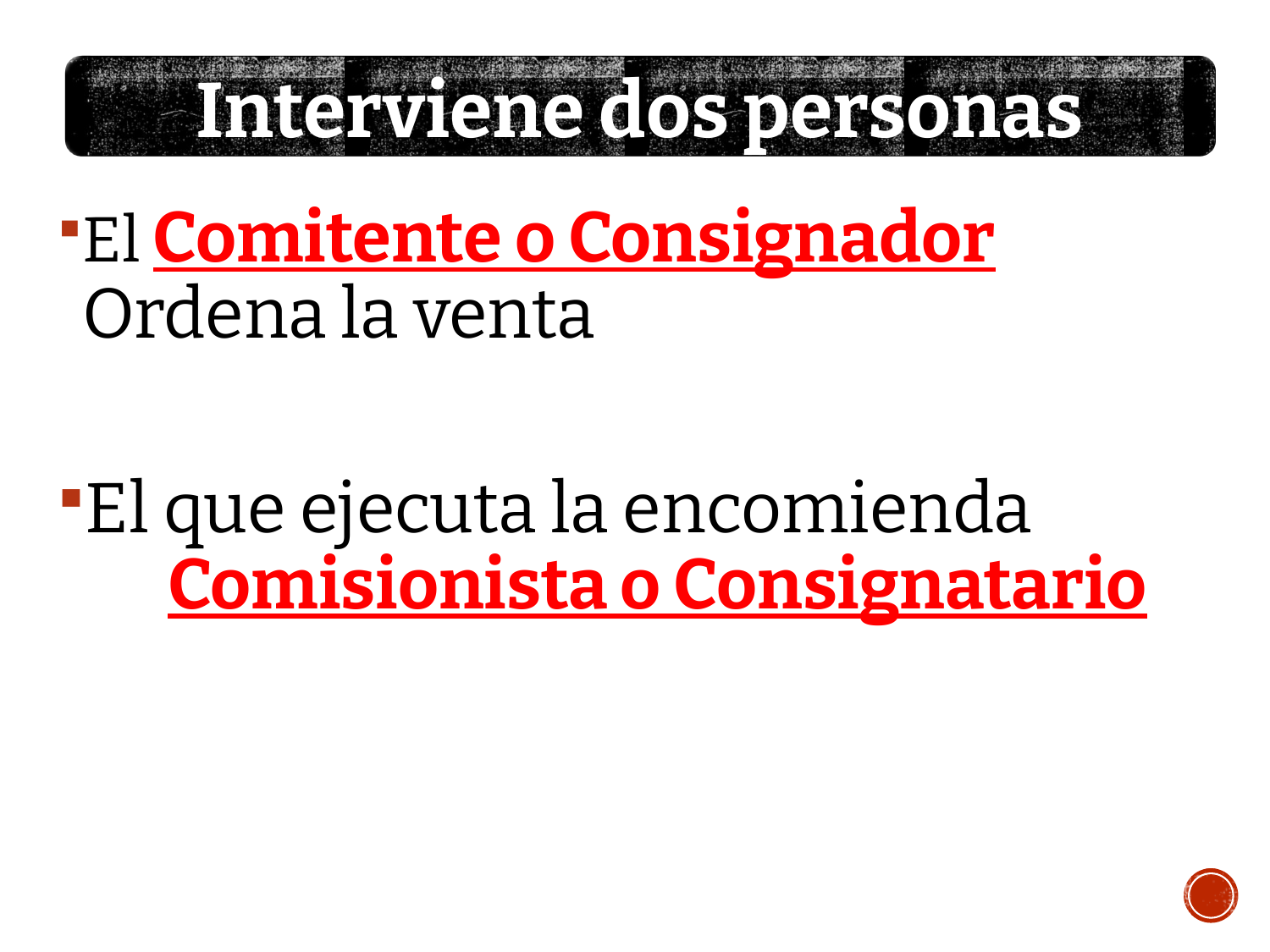

Interviene dos personas
El Comitente o Consignador Ordena la venta

El que ejecuta la encomienda                    Comisionista o Consignatario